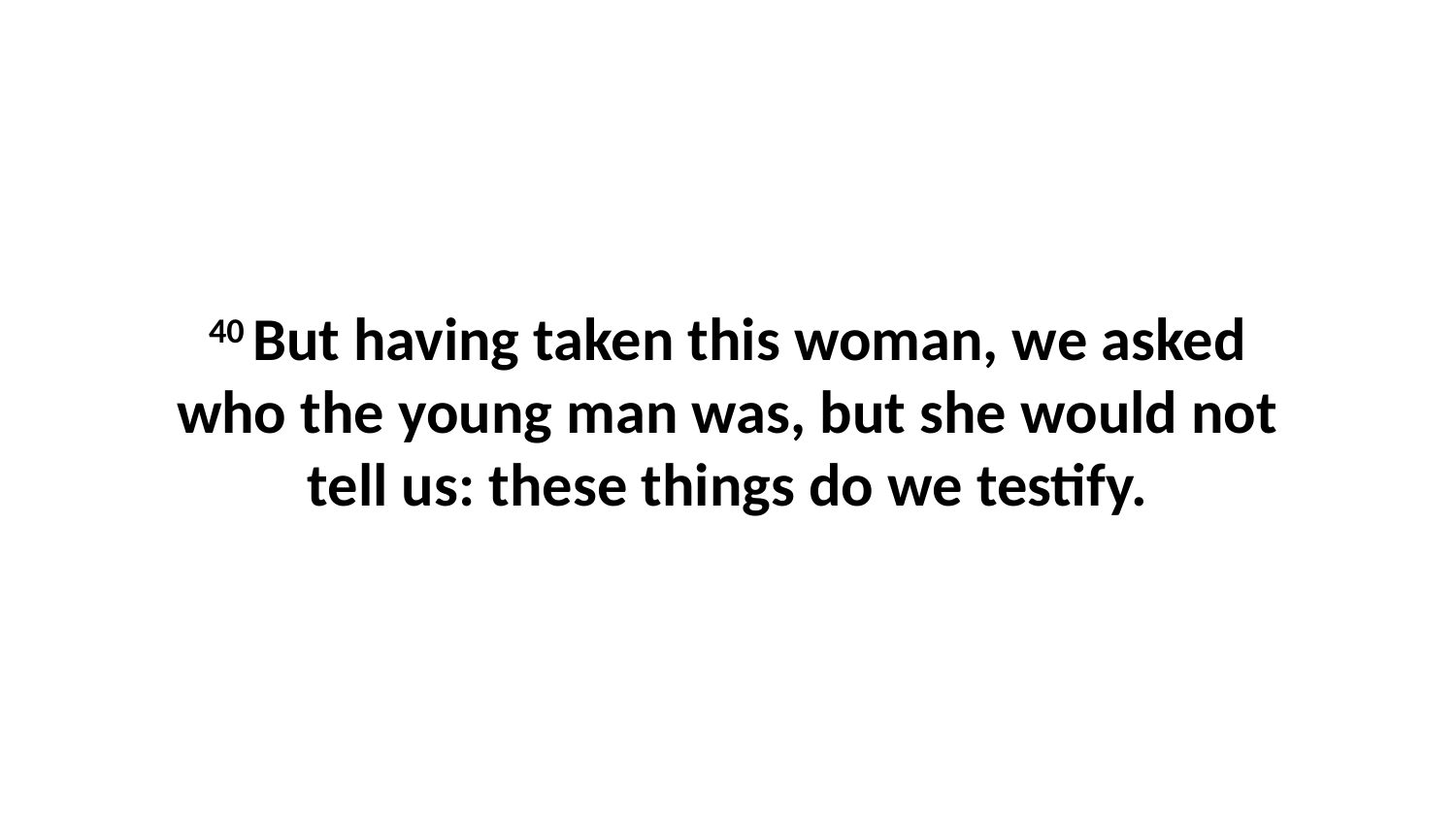

40 But having taken this woman, we asked who the young man was, but she would not tell us: these things do we testify.